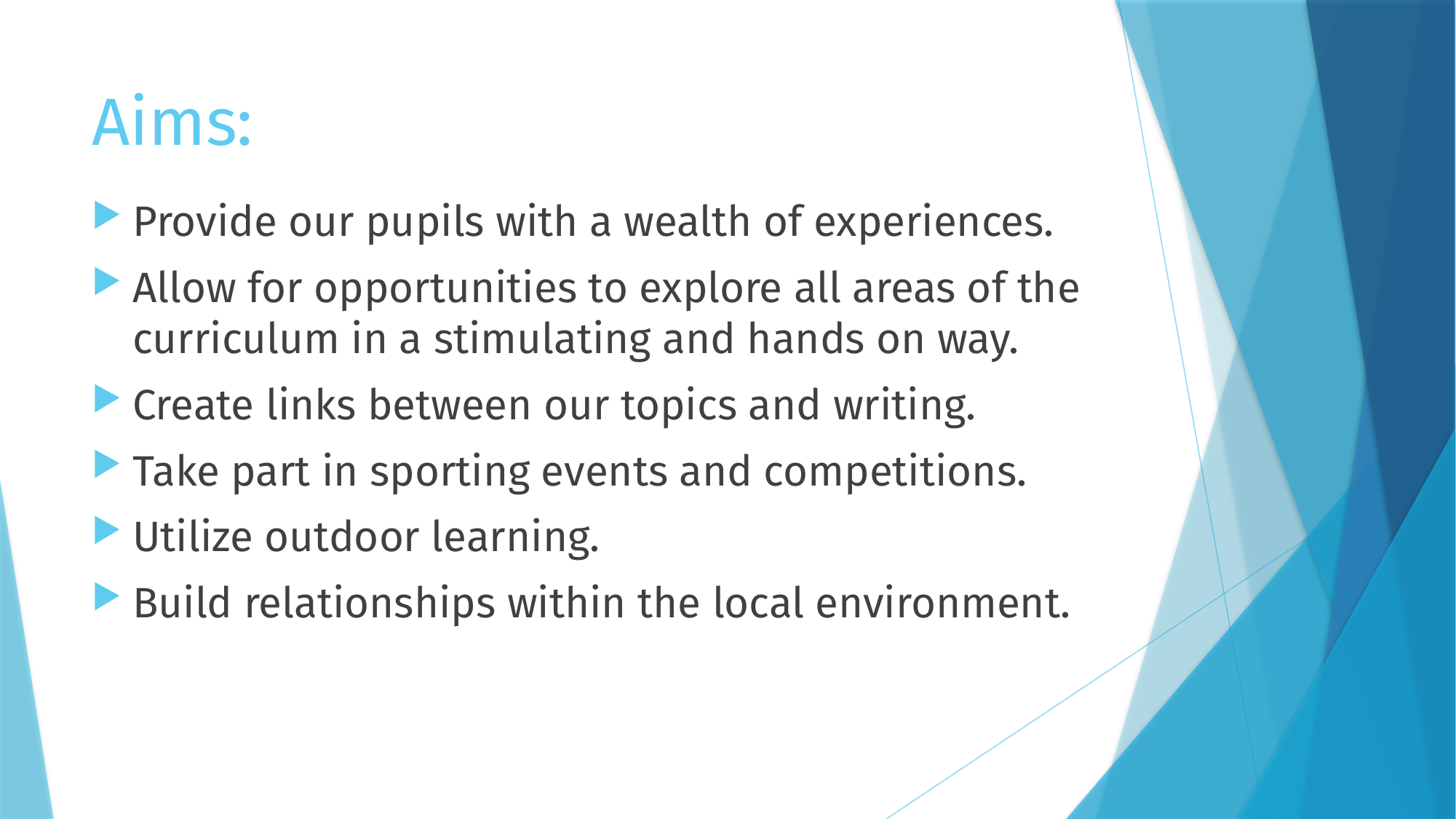

# Aims:
Provide our pupils with a wealth of experiences.
Allow for opportunities to explore all areas of the curriculum in a stimulating and hands on way.
Create links between our topics and writing.
Take part in sporting events and competitions.
Utilize outdoor learning.
Build relationships within the local environment.